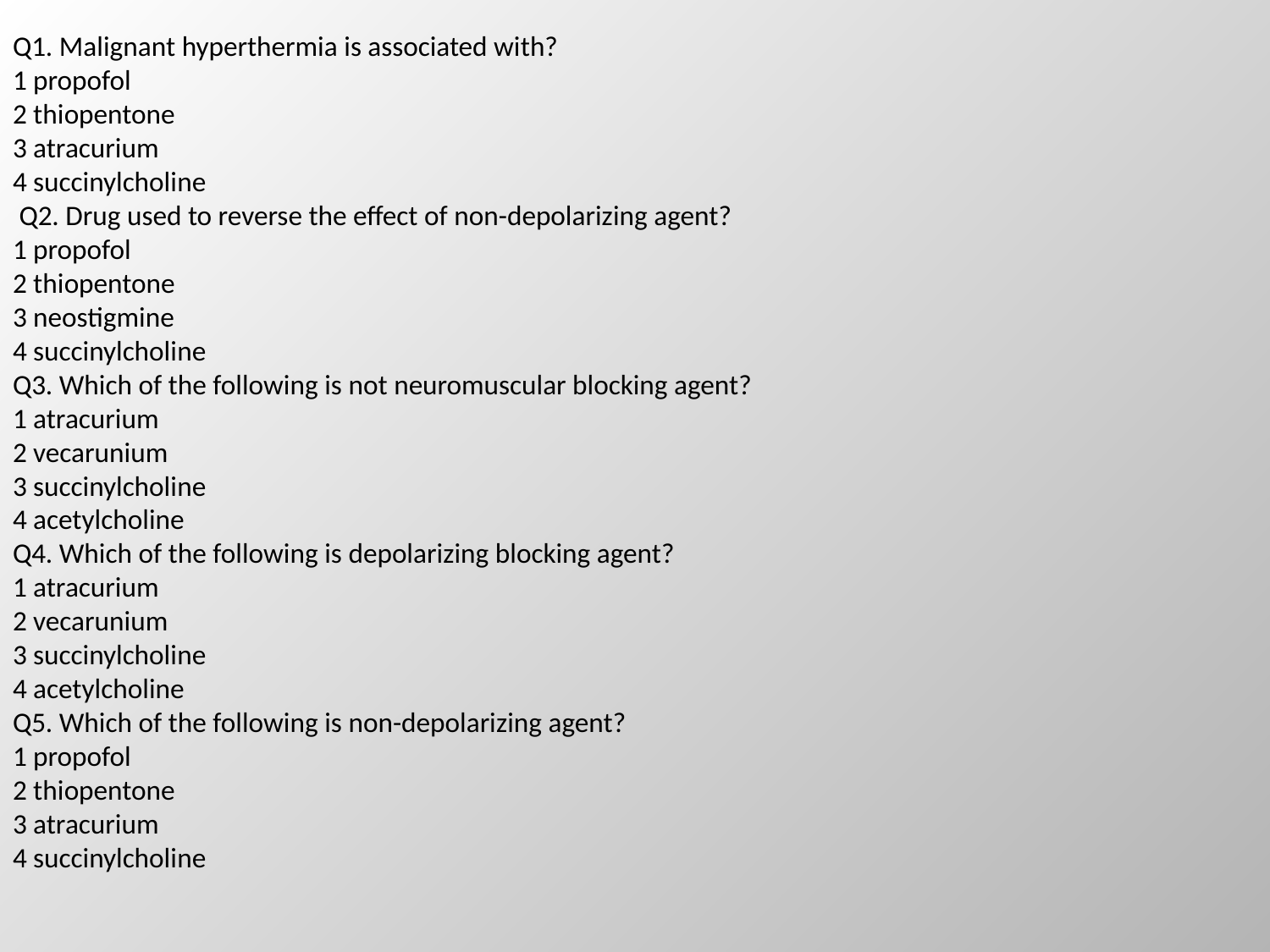

Q1. Malignant hyperthermia is associated with?
1 propofol
2 thiopentone
3 atracurium
4 succinylcholine
 Q2. Drug used to reverse the effect of non-depolarizing agent?
1 propofol
2 thiopentone
3 neostigmine
4 succinylcholine
Q3. Which of the following is not neuromuscular blocking agent?
1 atracurium
2 vecarunium
3 succinylcholine
4 acetylcholine
Q4. Which of the following is depolarizing blocking agent?
1 atracurium
2 vecarunium
3 succinylcholine
4 acetylcholine
Q5. Which of the following is non-depolarizing agent?
1 propofol
2 thiopentone
3 atracurium
4 succinylcholine